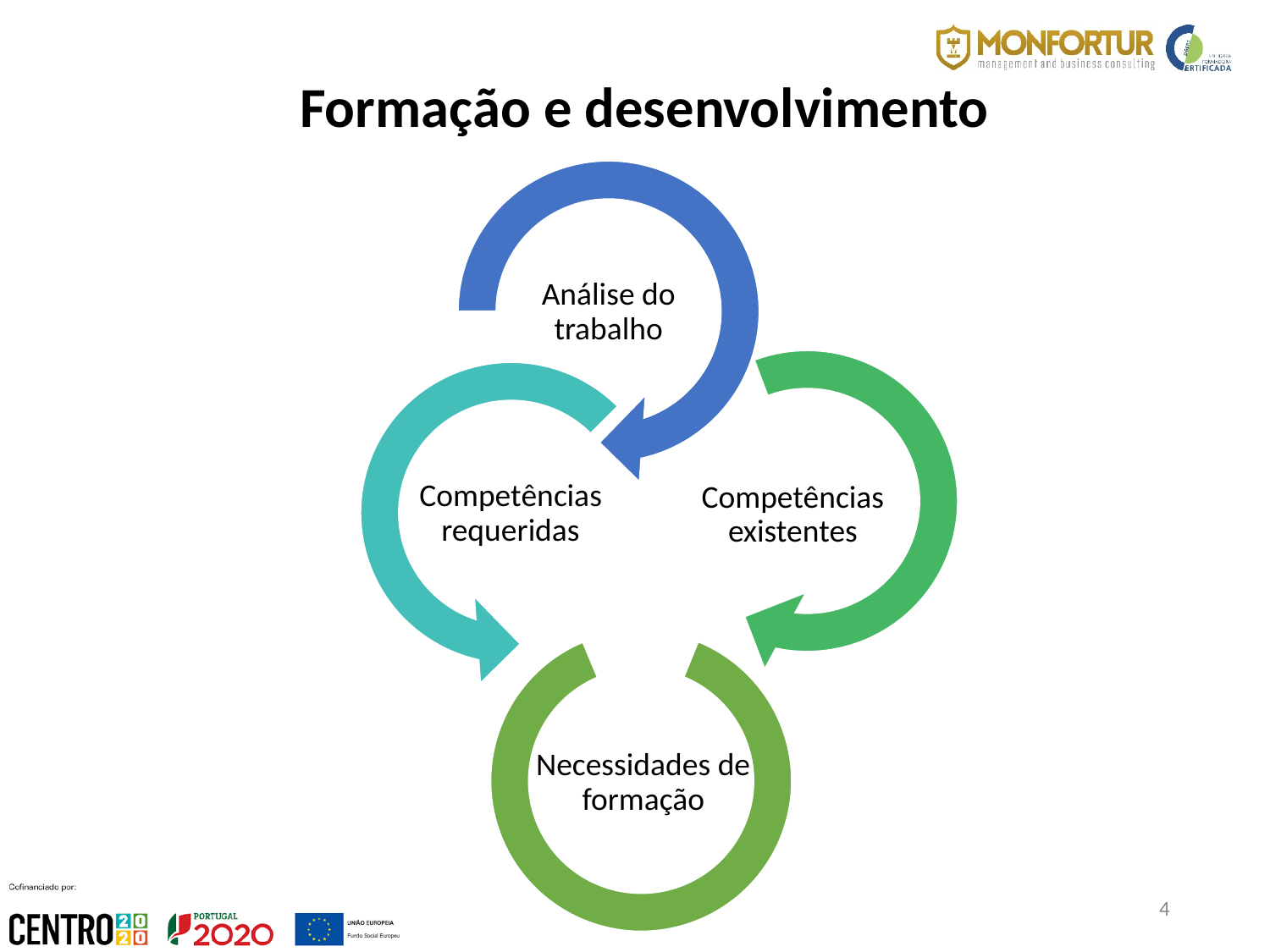

Formação e desenvolvimento
Análise do trabalho
Competências requeridas
Necessidades de formação
Competências existentes
4